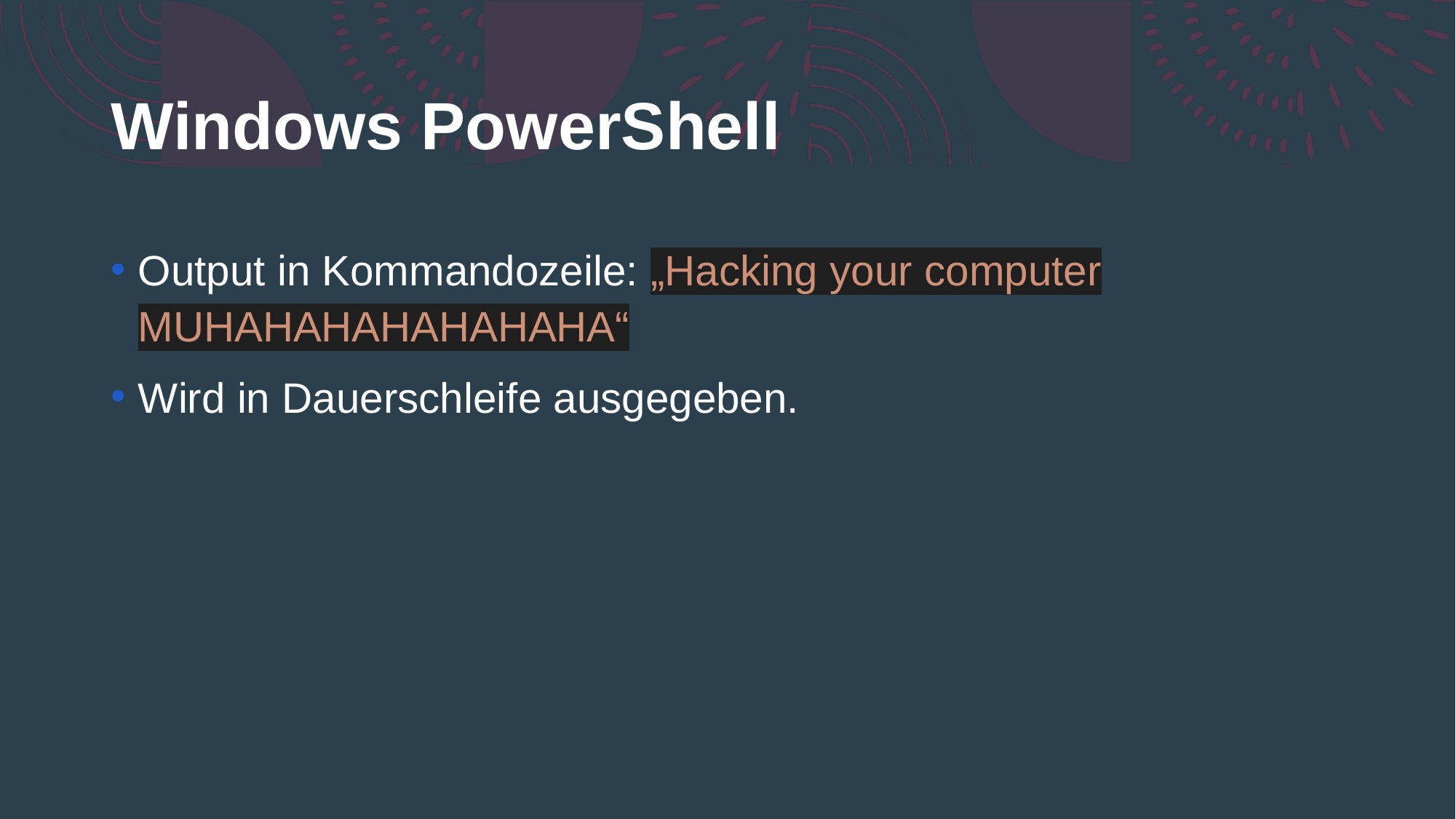

# Windows PowerShell
Output in Kommandozeile: „Hacking your computer MUHAHAHAHAHAHAHA“
Wird in Dauerschleife ausgegeben.